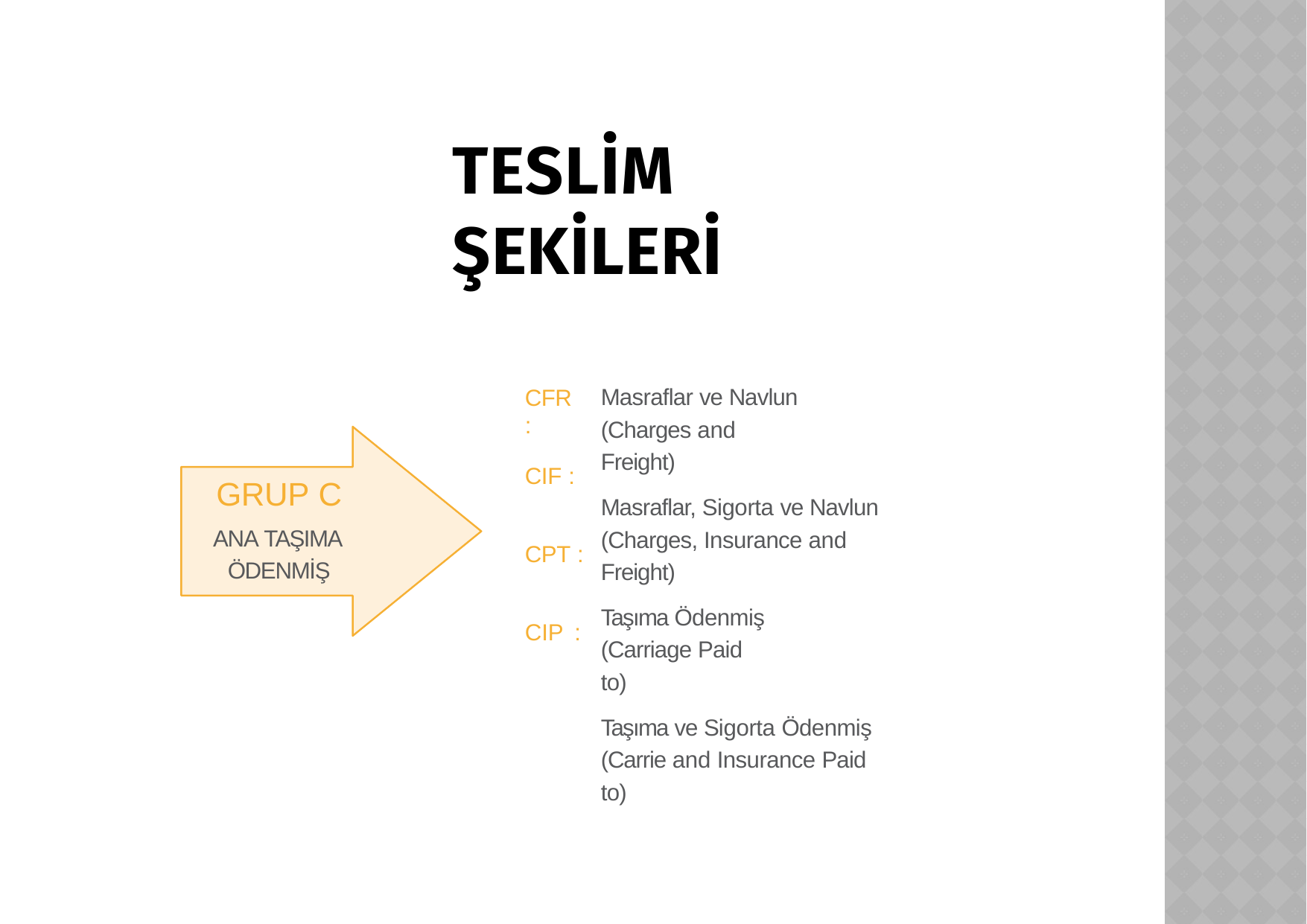

# TESLİM ŞEKİLERİ
Masraflar ve Navlun  (Charges and Freight)
Masraflar, Sigorta ve Navlun  (Charges, Insurance and Freight)
Taşıma Ödenmiş  (Carriage Paid to)
Taşıma ve Sigorta Ödenmiş  (Carrie and Insurance Paid to)
CFR :

GRUP C
ANA TAŞIMA  ÖDENMİŞ
CIF :
CPT :
CIP :